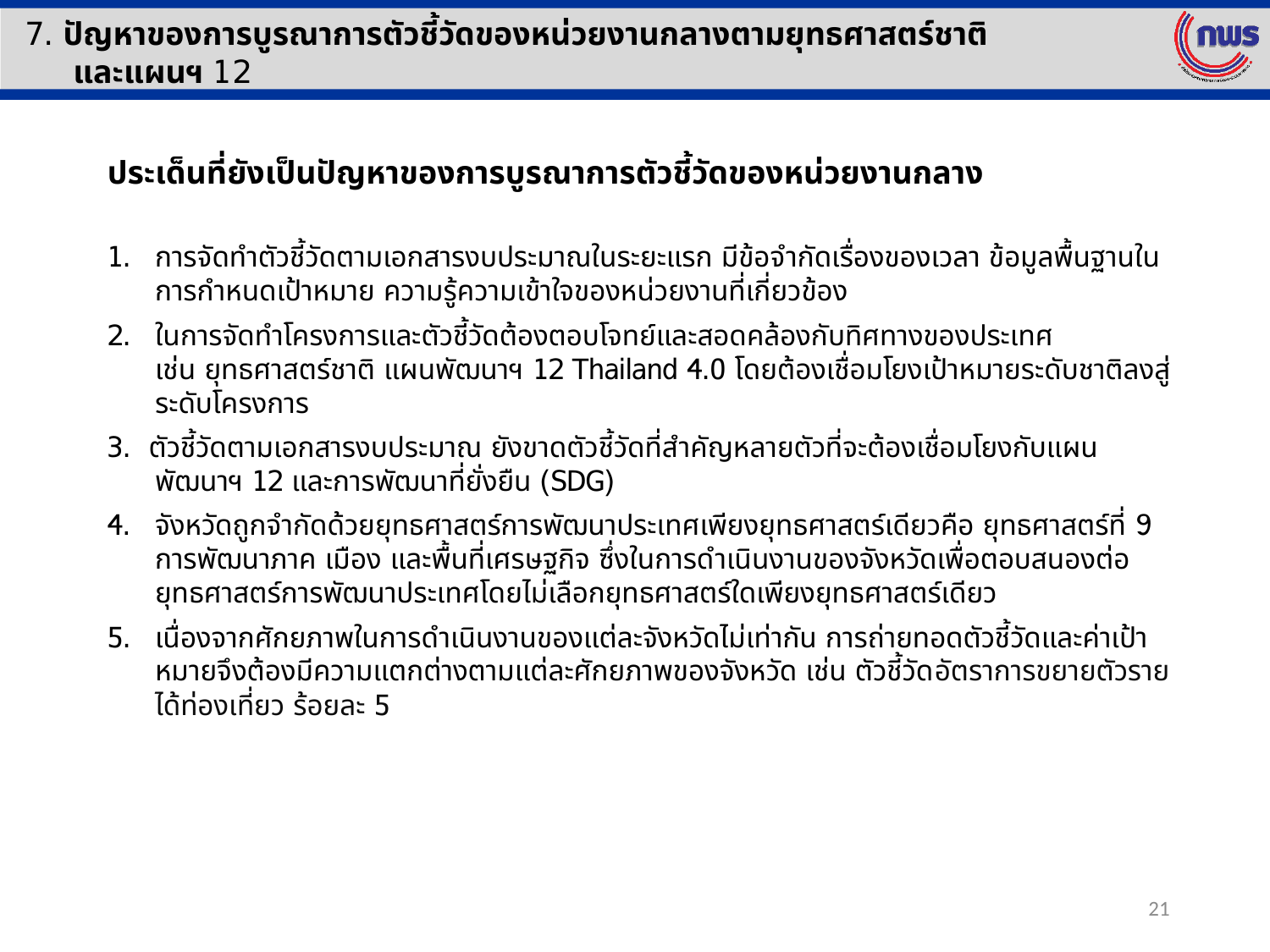

7. ปัญหาของการบูรณาการตัวชี้วัดของหน่วยงานกลางตามยุทธศาสตร์ชาติ
และแผนฯ 12
ประเด็นที่ยังเป็นปัญหาของการบูรณาการตัวชี้วัดของหน่วยงานกลาง

การจัดทำตัวชี้วัดตามเอกสารงบประมาณในระยะแรก มีข้อจำกัดเรื่องของเวลา ข้อมูลพื้นฐานในการกำหนดเป้าหมาย ความรู้ความเข้าใจของหน่วยงานที่เกี่ยวข้อง
ในการจัดทำโครงการและตัวชี้วัดต้องตอบโจทย์และสอดคล้องกับทิศทางของประเทศ
เช่น ยุทธศาสตร์ชาติ แผนพัฒนาฯ 12 Thailand 4.0 โดยต้องเชื่อมโยงเป้าหมายระดับชาติลงสู่ระดับโครงการ
3.  ตัวชี้วัดตามเอกสารงบประมาณ ยังขาดตัวชี้วัดที่สำคัญหลายตัวที่จะต้องเชื่อมโยงกับแผนพัฒนาฯ 12 และการพัฒนาที่ยั่งยืน (SDG)
จังหวัดถูกจำกัดด้วยยุทธศาสตร์การพัฒนาประเทศเพียงยุทธศาสตร์เดียวคือ ยุทธศาสตร์ที่ 9 การพัฒนาภาค เมือง และพื้นที่เศรษฐกิจ ซึ่งในการดำเนินงานของจังหวัดเพื่อตอบสนองต่อยุทธศาสตร์การพัฒนาประเทศโดยไม่เลือกยุทธศาสตร์ใดเพียงยุทธศาสตร์เดียว
เนื่องจากศักยภาพในการดำเนินงานของแต่ละจังหวัดไม่เท่ากัน การถ่ายทอดตัวชี้วัดและค่าเป้าหมายจึงต้องมีความแตกต่างตามแต่ละศักยภาพของจังหวัด เช่น ตัวชี้วัดอัตราการขยายตัวรายได้ท่องเที่ยว ร้อยละ 5
21